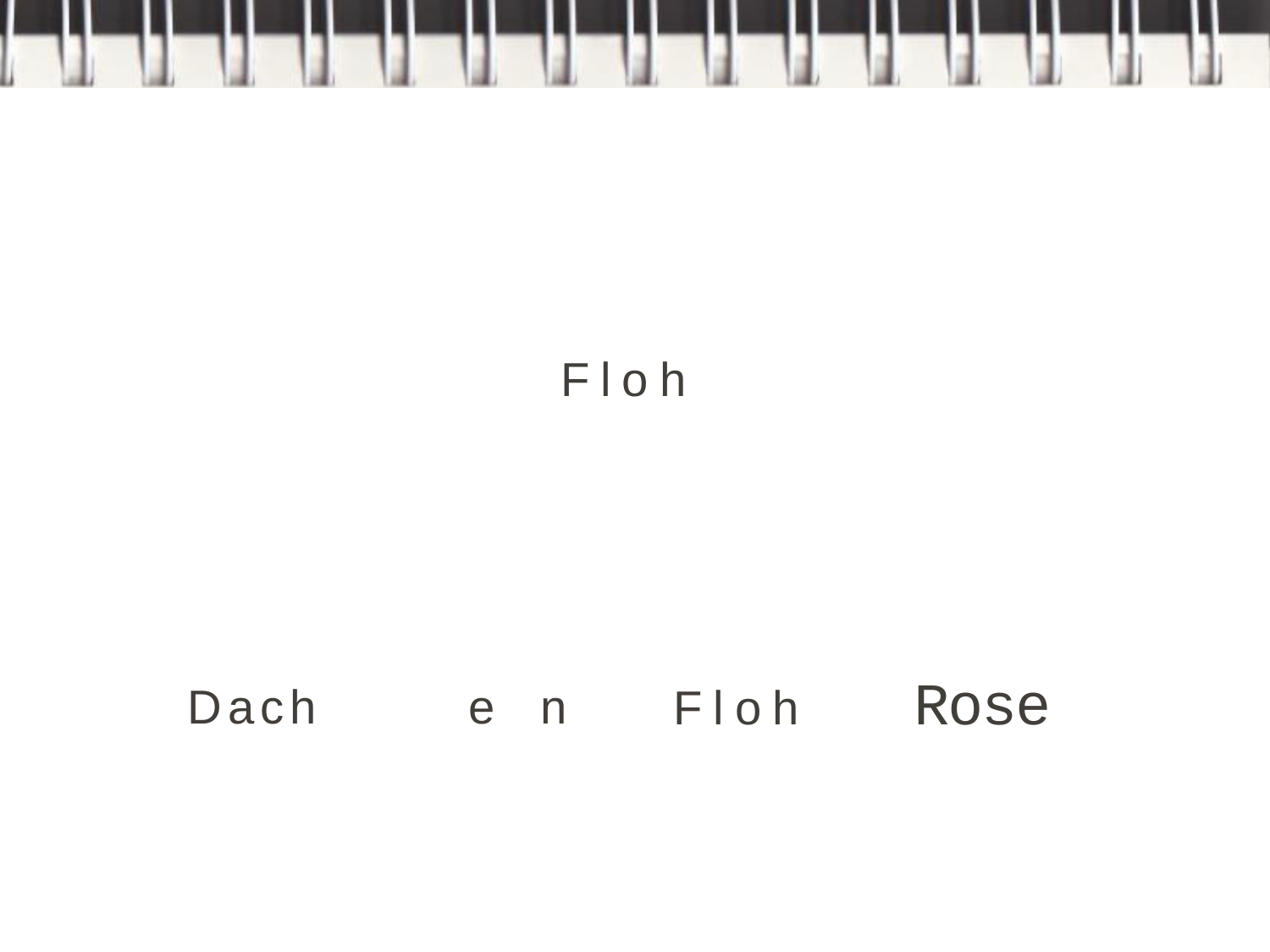

# Floh
Rose
Dach
e	n
Floh